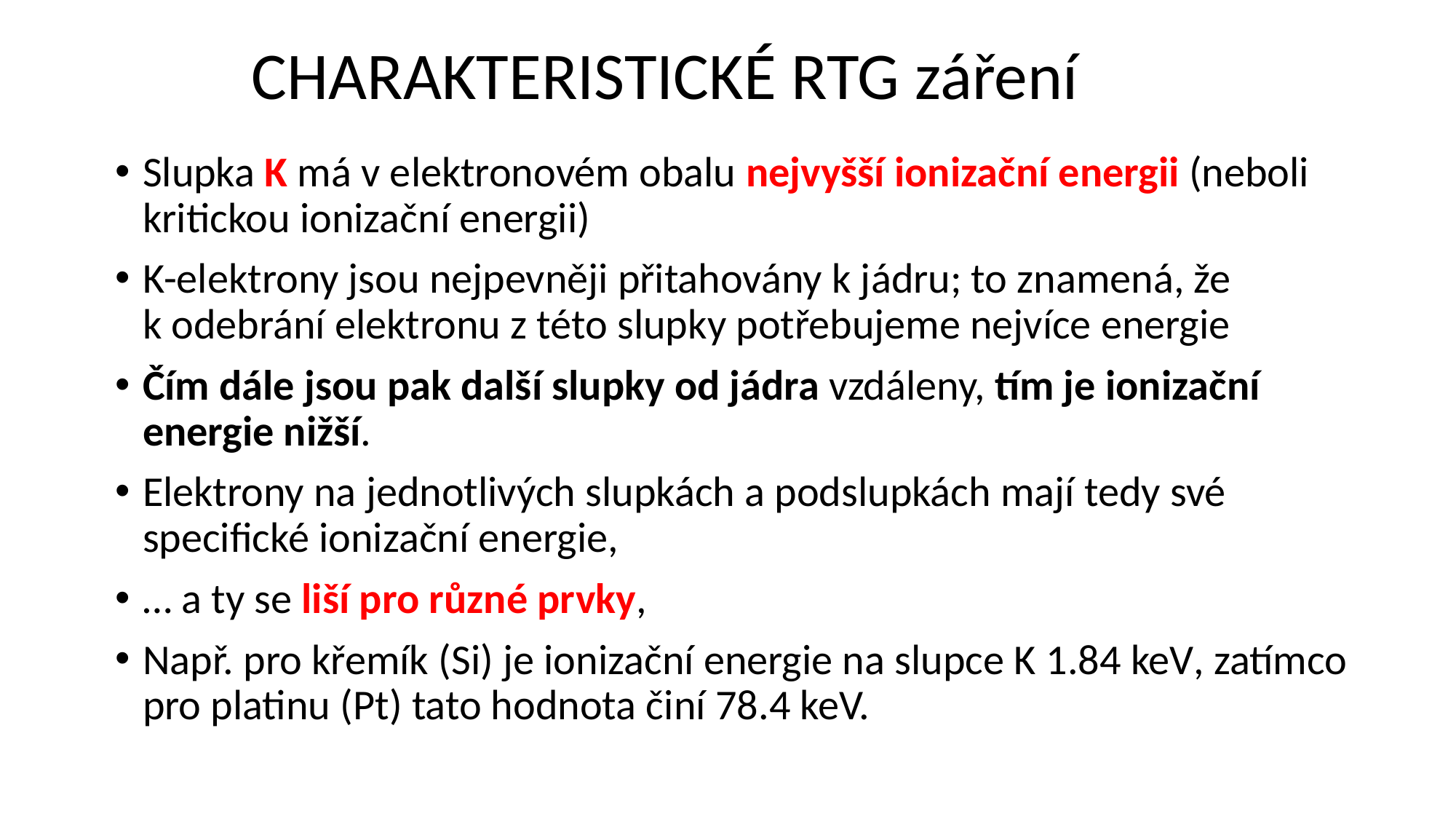

CHARAKTERISTICKÉ RTG záření
Slupka K má v elektronovém obalu nejvyšší ionizační energii (neboli kritickou ionizační energii)
K-elektrony jsou nejpevněji přitahovány k jádru; to znamená, že             k odebrání elektronu z této slupky potřebujeme nejvíce energie
Čím dále jsou pak další slupky od jádra vzdáleny, tím je ionizační energie nižší.
Elektrony na jednotlivých slupkách a podslupkách mají tedy své specifické ionizační energie,
… a ty se liší pro různé prvky,
Např. pro křemík (Si) je ionizační energie na slupce K 1.84 keV, zatímco pro platinu (Pt) tato hodnota činí 78.4 keV.